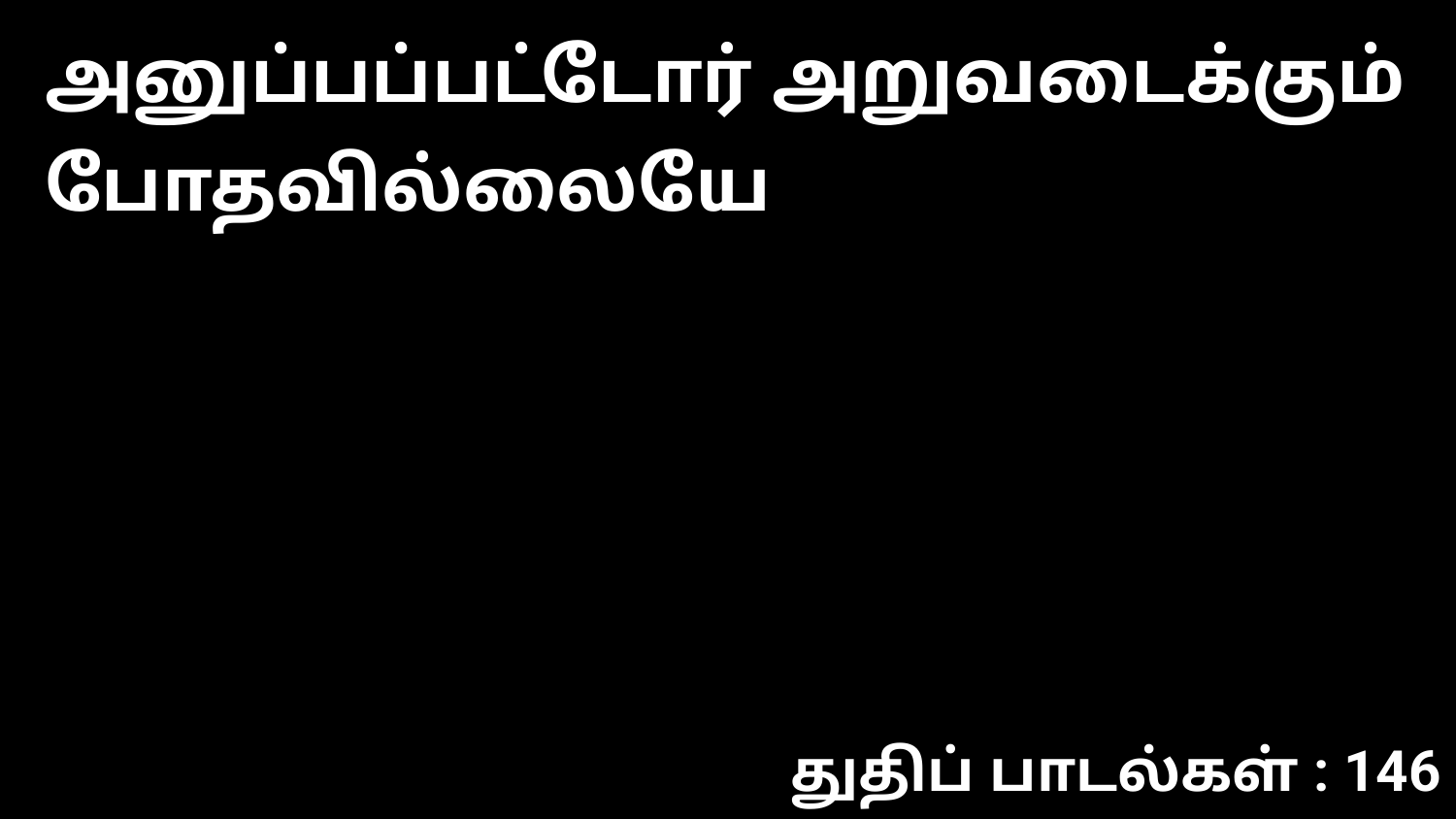

அனுப்பப்பட்டோர் அறுவடைக்கும் போதவில்லையே
துதிப் பாடல்கள் : 146